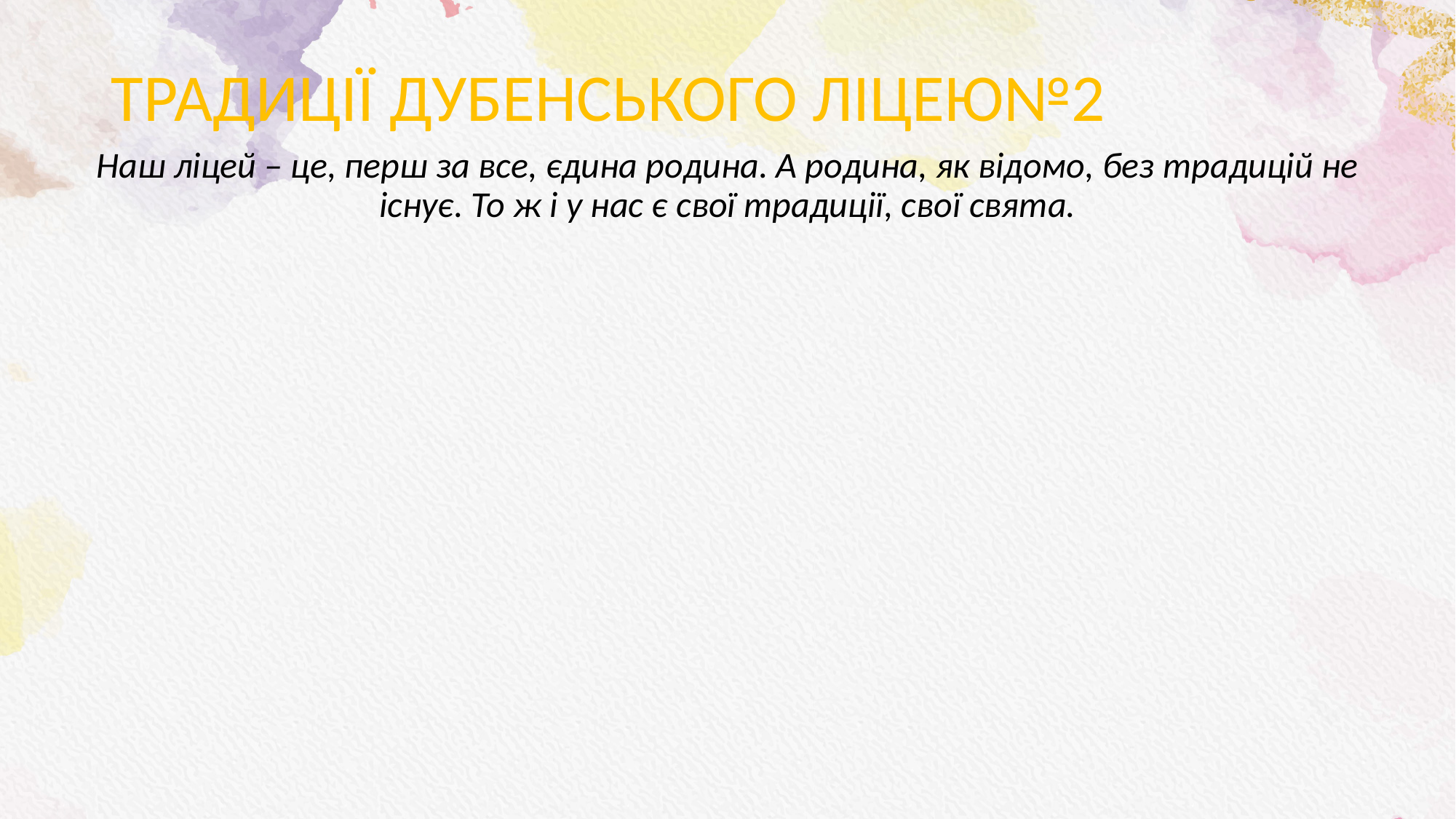

# Традиції Дубенського ліцею№2
Наш ліцей – це, перш за все, єдина родина. А родина, як вiдомо, без традицiй не iснує. То ж i у нас є свої традицiї, свої свята.